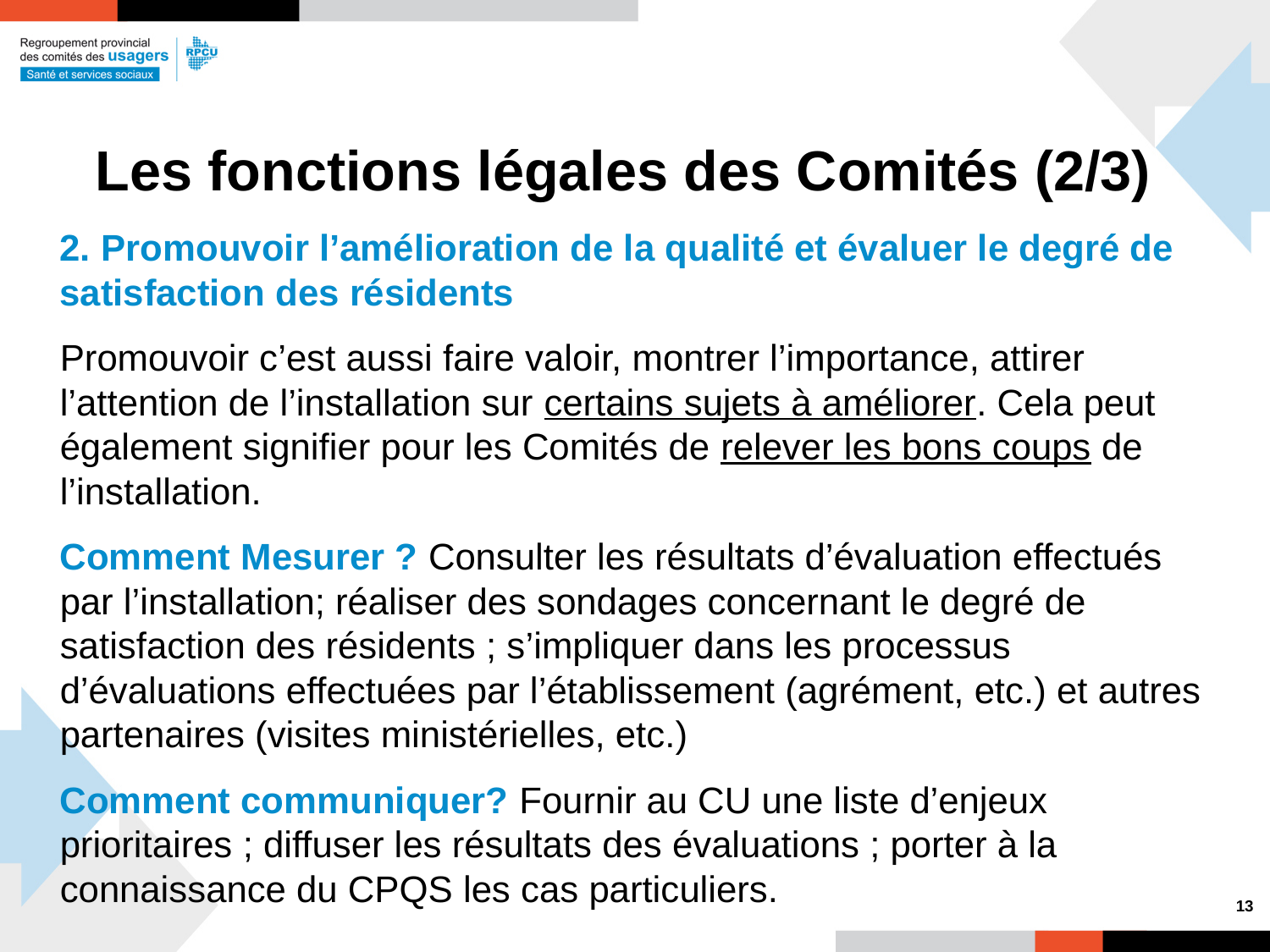

# Les fonctions légales des Comités (2/3)
2. Promouvoir l’amélioration de la qualité et évaluer le degré de satisfaction des résidents
Promouvoir c’est aussi faire valoir, montrer l’importance, attirer l’attention de l’installation sur certains sujets à améliorer. Cela peut également signifier pour les Comités de relever les bons coups de l’installation.
Comment Mesurer ? Consulter les résultats d’évaluation effectués par l’installation; réaliser des sondages concernant le degré de satisfaction des résidents ; s’impliquer dans les processus d’évaluations effectuées par l’établissement (agrément, etc.) et autres partenaires (visites ministérielles, etc.)
Comment communiquer? Fournir au CU une liste d’enjeux prioritaires ; diffuser les résultats des évaluations ; porter à la connaissance du CPQS les cas particuliers.